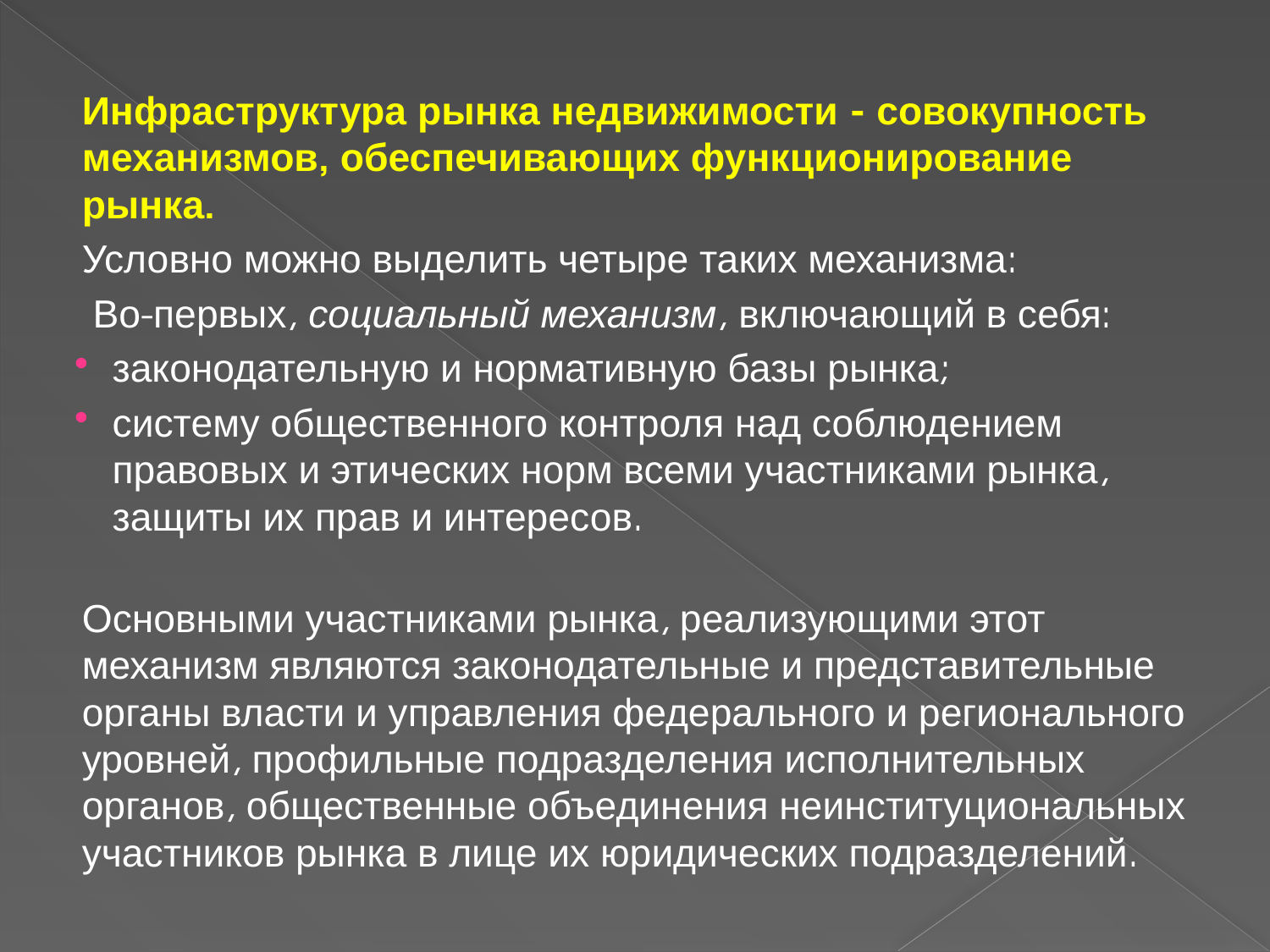

Инфраструктура рынка недвижимости - совокупность механизмов, обеспечивающих функционирование рынка.
Условно можно выделить четыре таких механизма:
 Во-первых, социальный механизм, включающий в себя:
законодательную и нормативную базы рынка;
систему общественного контроля над соблюдением правовых и этических норм всеми участниками рынка, защиты их прав и интересов.
Основными участниками рынка, реализующими этот механизм являются законодательные и представительные органы власти и управления федерального и регионального уровней, профильные подразделения исполнительных органов, общественные объединения неинституциональных участников рынка в лице их юридических подразделений.